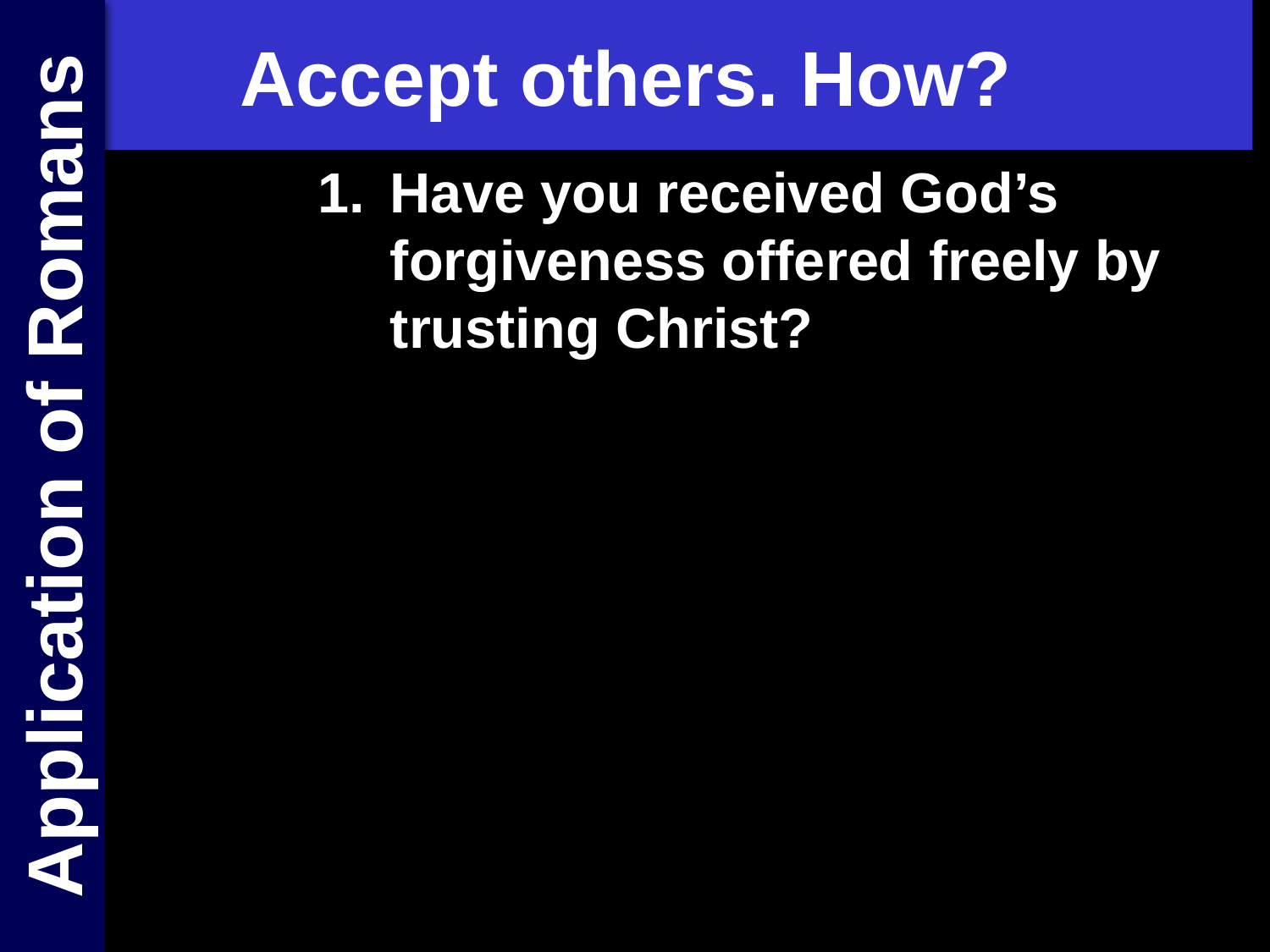

# Accept others. How?
Have you received God’s forgiveness offered freely by trusting Christ?
Application of Romans